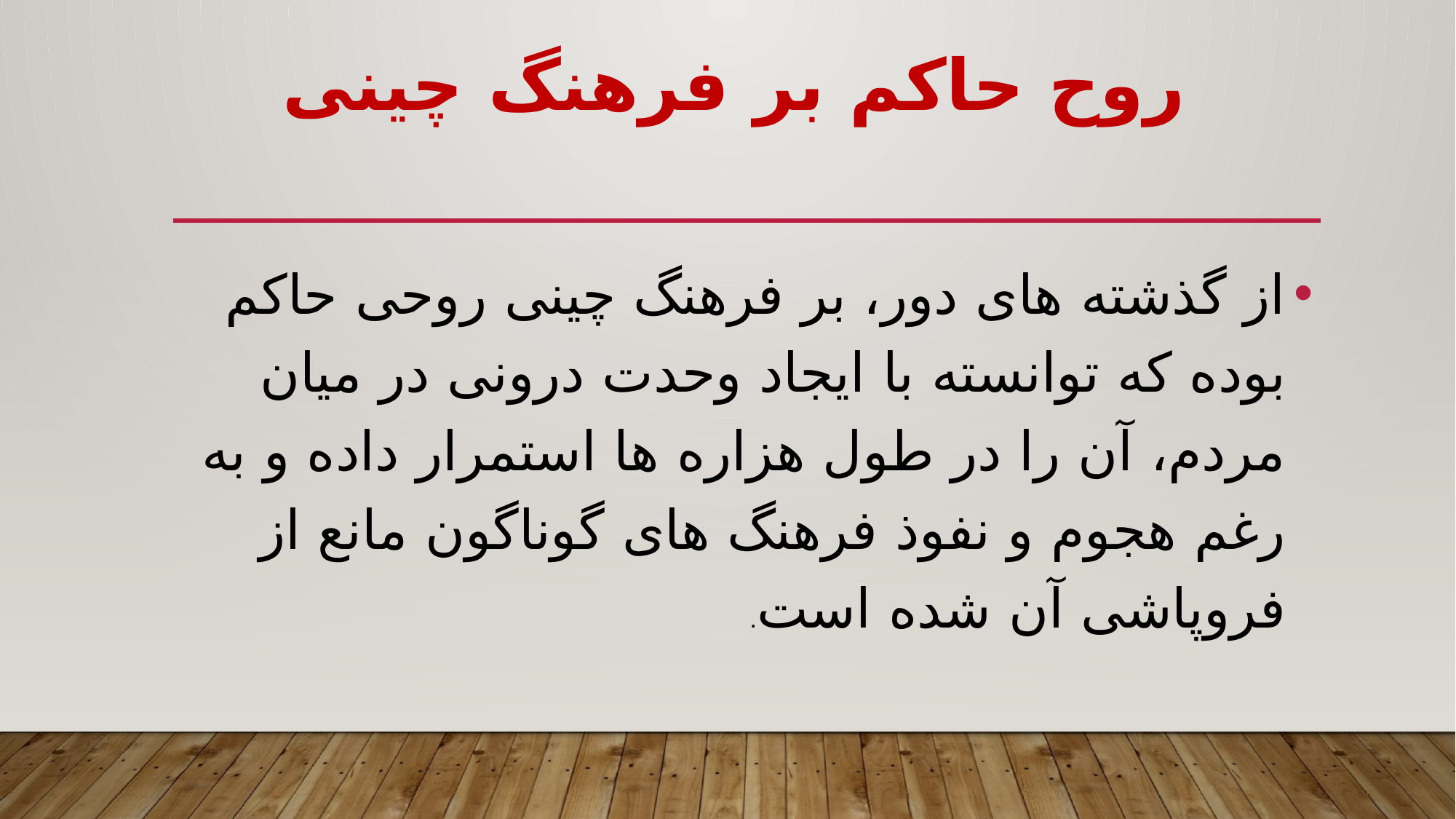

# روح حاکم بر فرهنگ چینی
از گذشته های دور، بر فرهنگ چینی روحی حاکم بوده که توانسته با ایجاد وحدت درونی در میان مردم، آن را در طول هزاره ها استمرار داده و به رغم هجوم و نفوذ فرهنگ های گوناگون مانع از فروپاشی آن شده است.